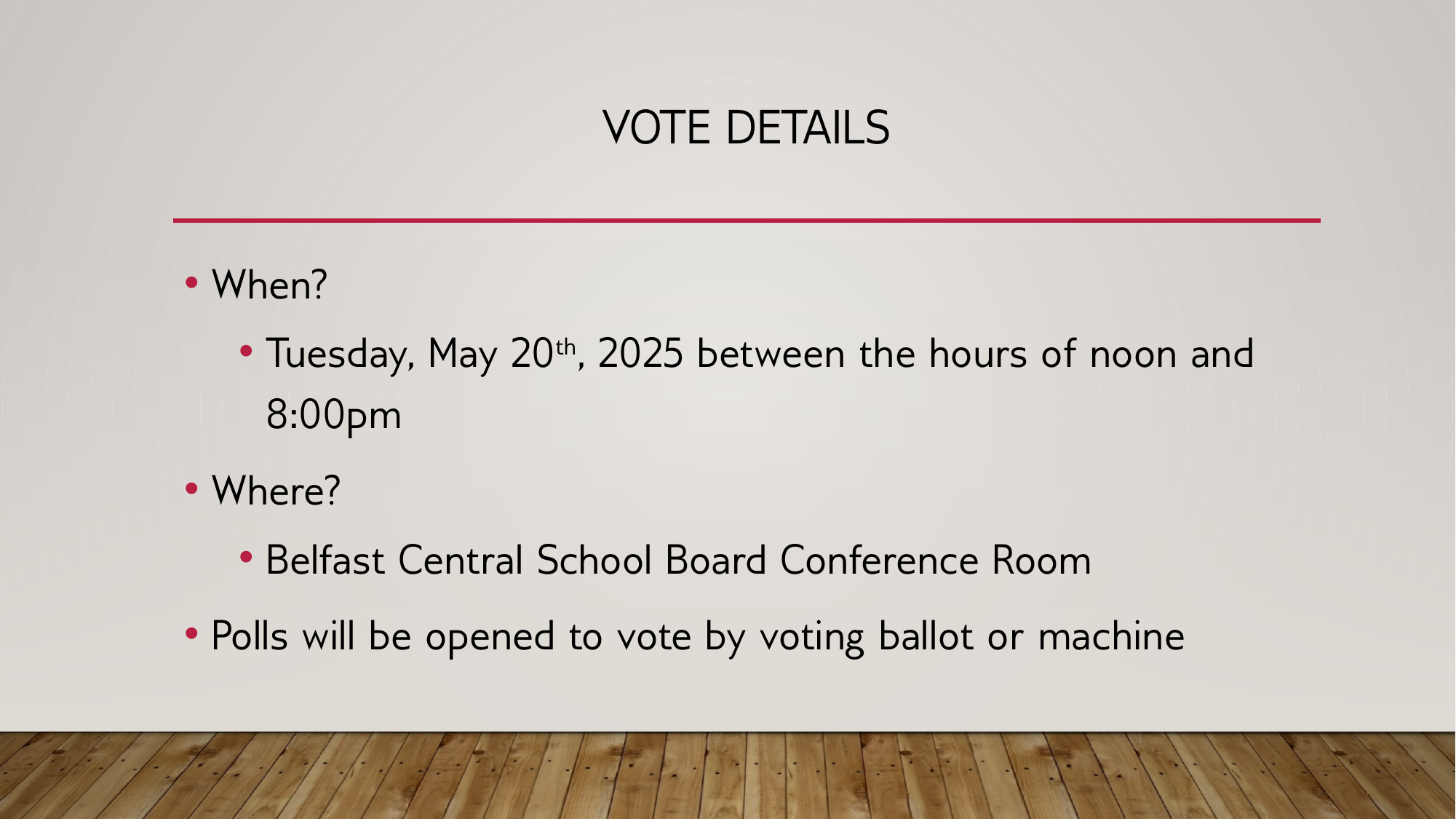

# Vote Details
When?
Tuesday, May 20th, 2025 between the hours of noon and 8:00pm
Where?
Belfast Central School Board Conference Room
Polls will be opened to vote by voting ballot or machine